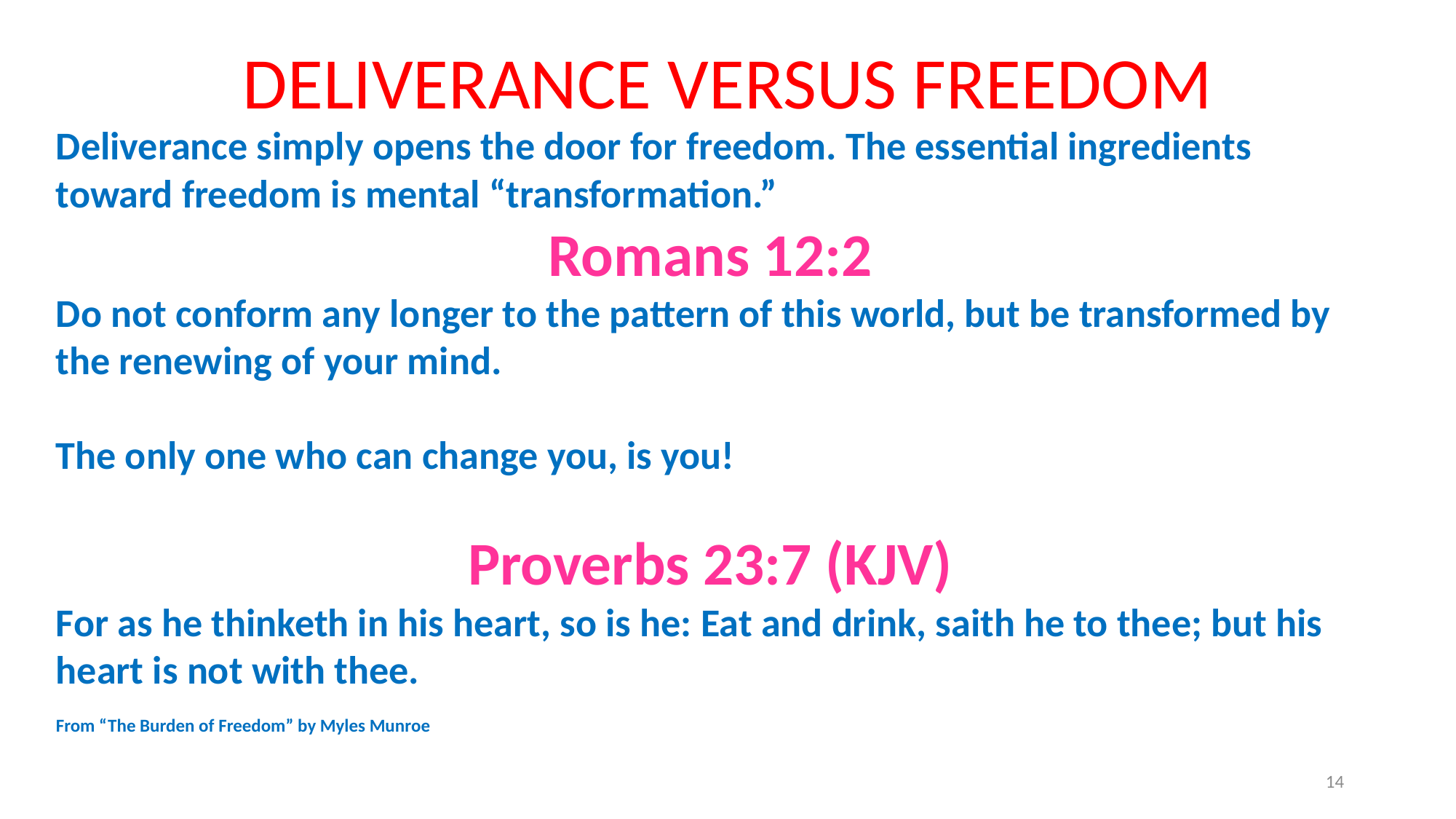

# Deliverance Versus Freedom
Deliverance simply opens the door for freedom. The essential ingredients toward freedom is mental “transformation.”
Romans 12:2
Do not conform any longer to the pattern of this world, but be transformed by the renewing of your mind.

The only one who can change you, is you!

Proverbs 23:7 (KJV)
For as he thinketh in his heart, so is he: Eat and drink, saith he to thee; but his heart is not with thee.

From “The Burden of Freedom” by Myles Munroe

14